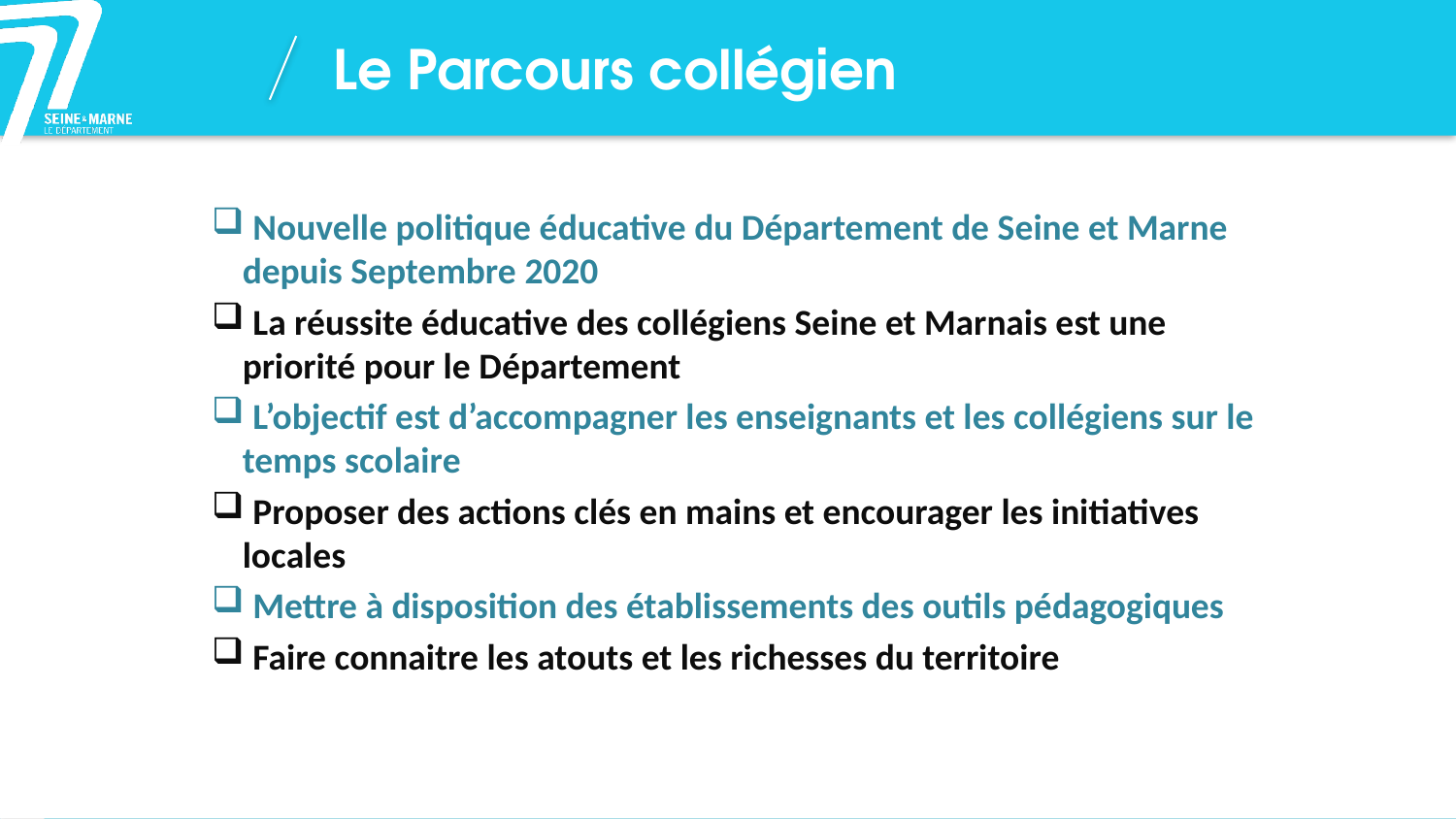

# Le Parcours collégien

 Nouvelle politique éducative du Département de Seine et Marne depuis Septembre 2020
 La réussite éducative des collégiens Seine et Marnais est une priorité pour le Département
 L’objectif est d’accompagner les enseignants et les collégiens sur le temps scolaire
 Proposer des actions clés en mains et encourager les initiatives locales
 Mettre à disposition des établissements des outils pédagogiques
 Faire connaitre les atouts et les richesses du territoire